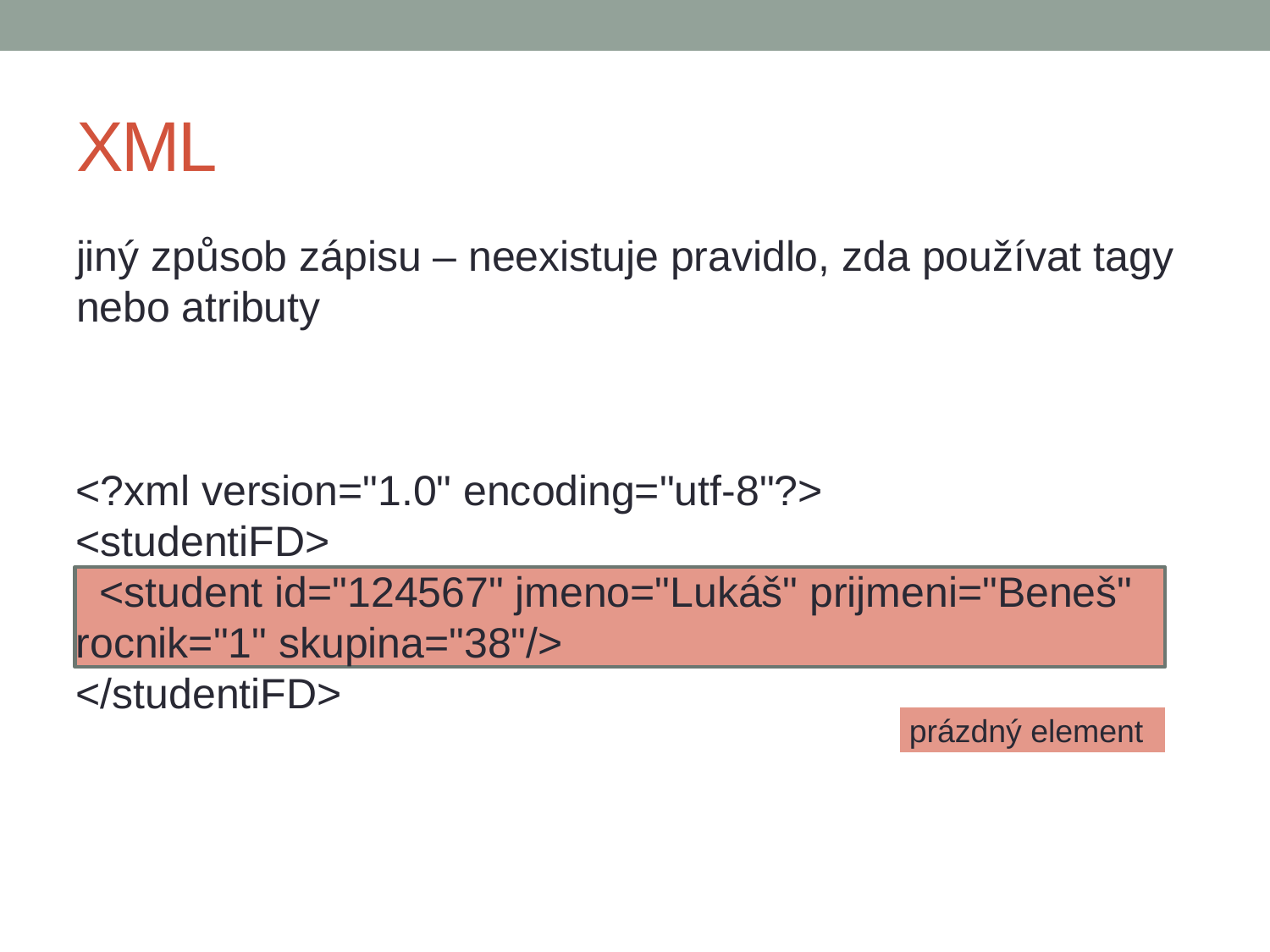

# XML
jiný způsob zápisu – neexistuje pravidlo, zda používat tagy nebo atributy
<?xml version="1.0" encoding="utf-8"?>
<studentiFD>
  <student id="124567" jmeno="Lukáš" prijmeni="Beneš" rocnik="1" skupina="38"/>
</studentiFD>

prázdný element